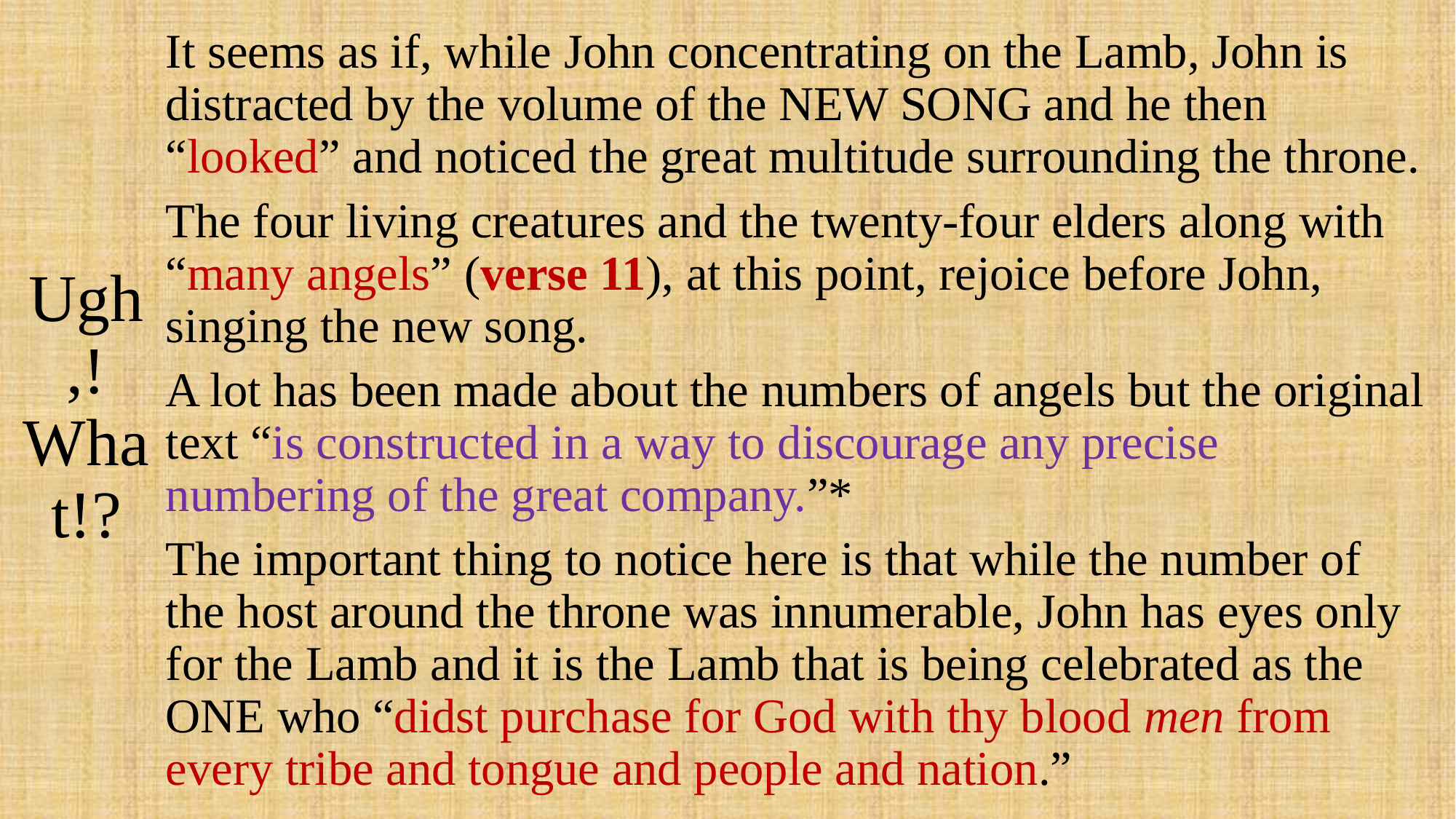

# Ugh,! What!?
It seems as if, while John concentrating on the Lamb, John is distracted by the volume of the NEW SONG and he then “looked” and noticed the great multitude surrounding the throne.
The four living creatures and the twenty-four elders along with “many angels” (verse 11), at this point, rejoice before John, singing the new song.
A lot has been made about the numbers of angels but the original text “is constructed in a way to discourage any precise numbering of the great company.”*
The important thing to notice here is that while the number of the host around the throne was innumerable, John has eyes only for the Lamb and it is the Lamb that is being celebrated as the ONE who “didst purchase for God with thy blood men from every tribe and tongue and people and nation.”